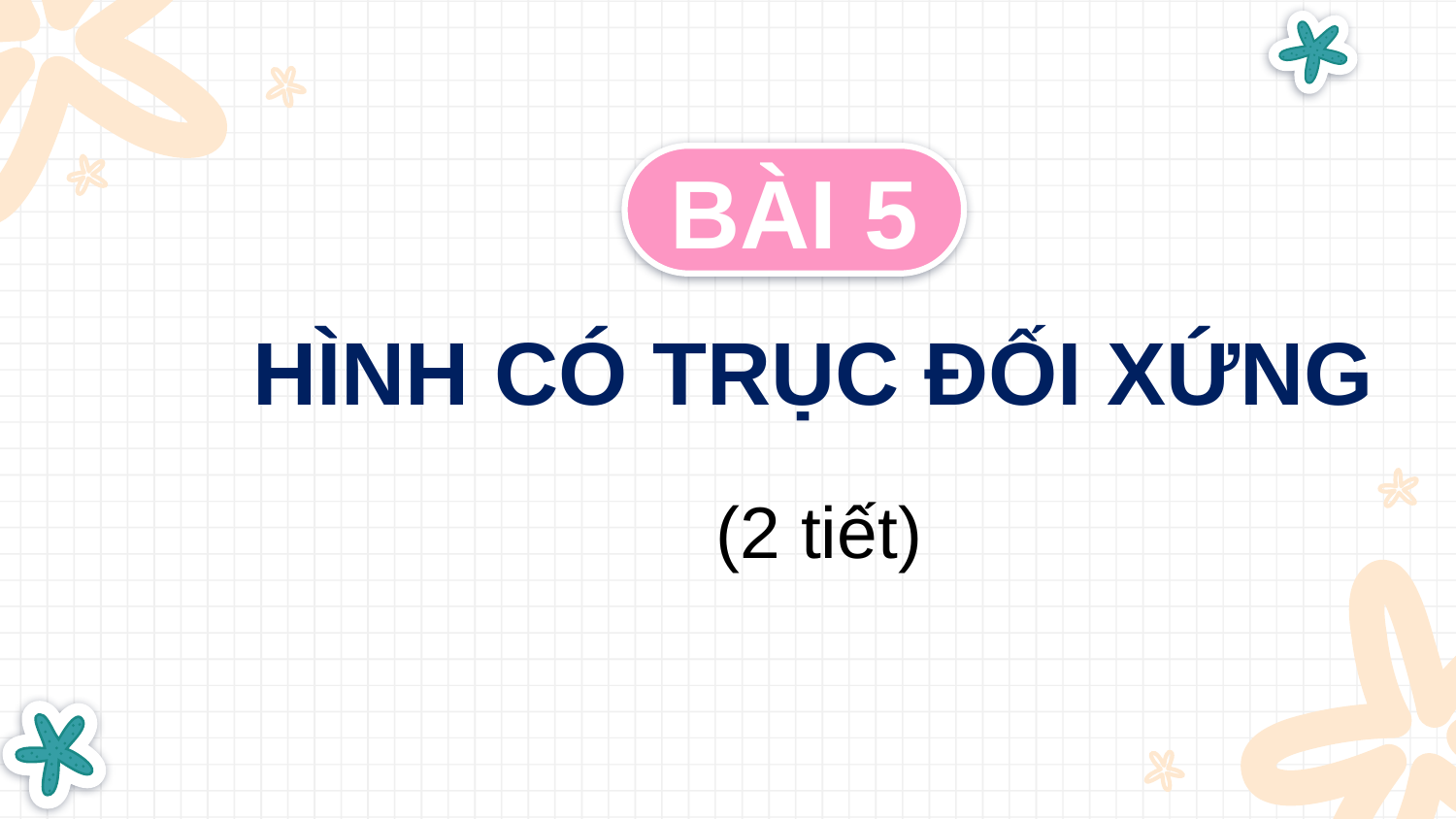

BÀI 5
HÌNH CÓ TRỤC ĐỐI XỨNG
(2 tiết)